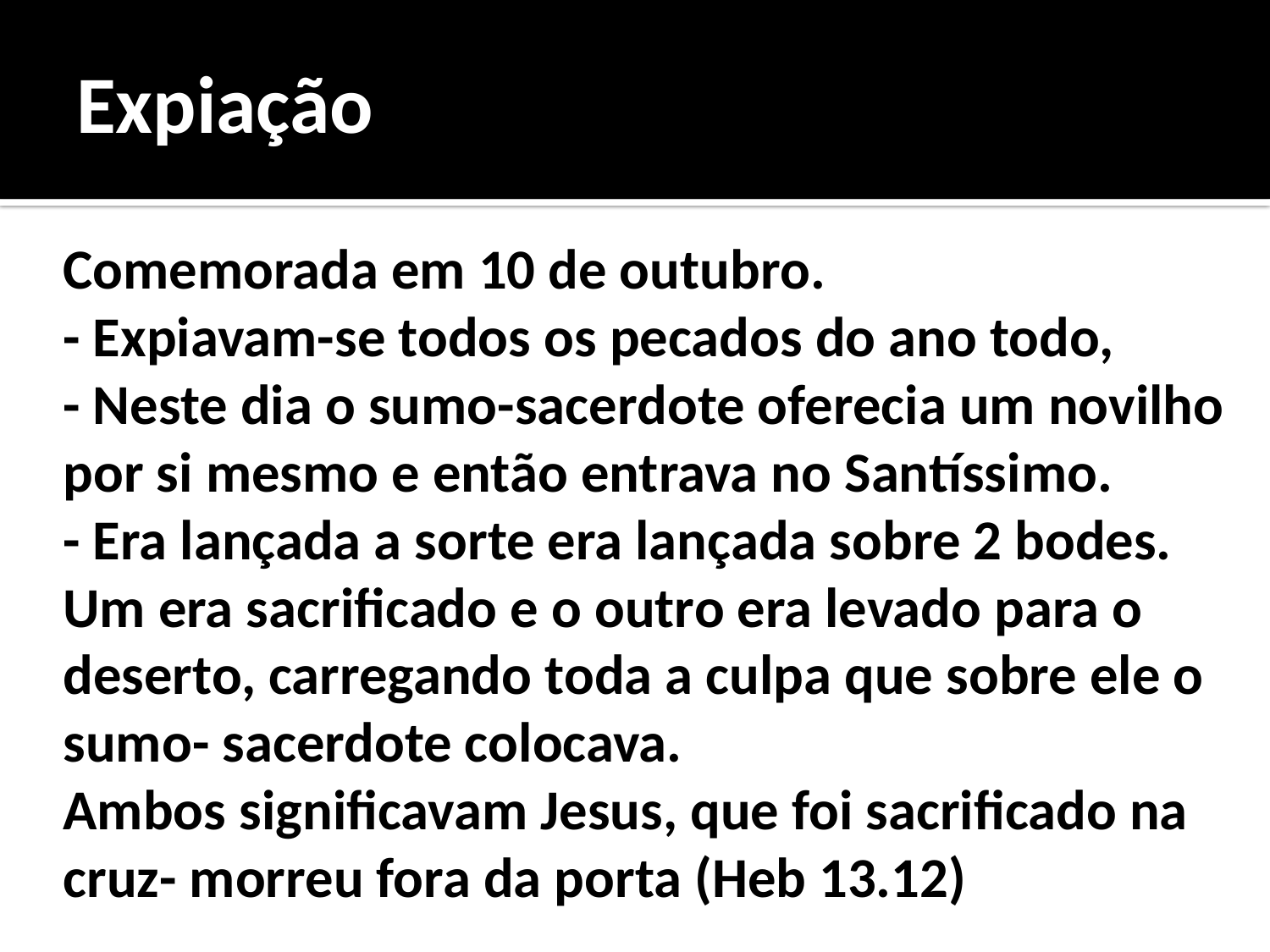

# Expiação
Comemorada em 10 de outubro.
- Expiavam-se todos os pecados do ano todo,
- Neste dia o sumo-sacerdote oferecia um novilho por si mesmo e então entrava no Santíssimo.
- Era lançada a sorte era lançada sobre 2 bodes. Um era sacrificado e o outro era levado para o deserto, carregando toda a culpa que sobre ele o sumo- sacerdote colocava.
Ambos significavam Jesus, que foi sacrificado na cruz- morreu fora da porta (Heb 13.12)